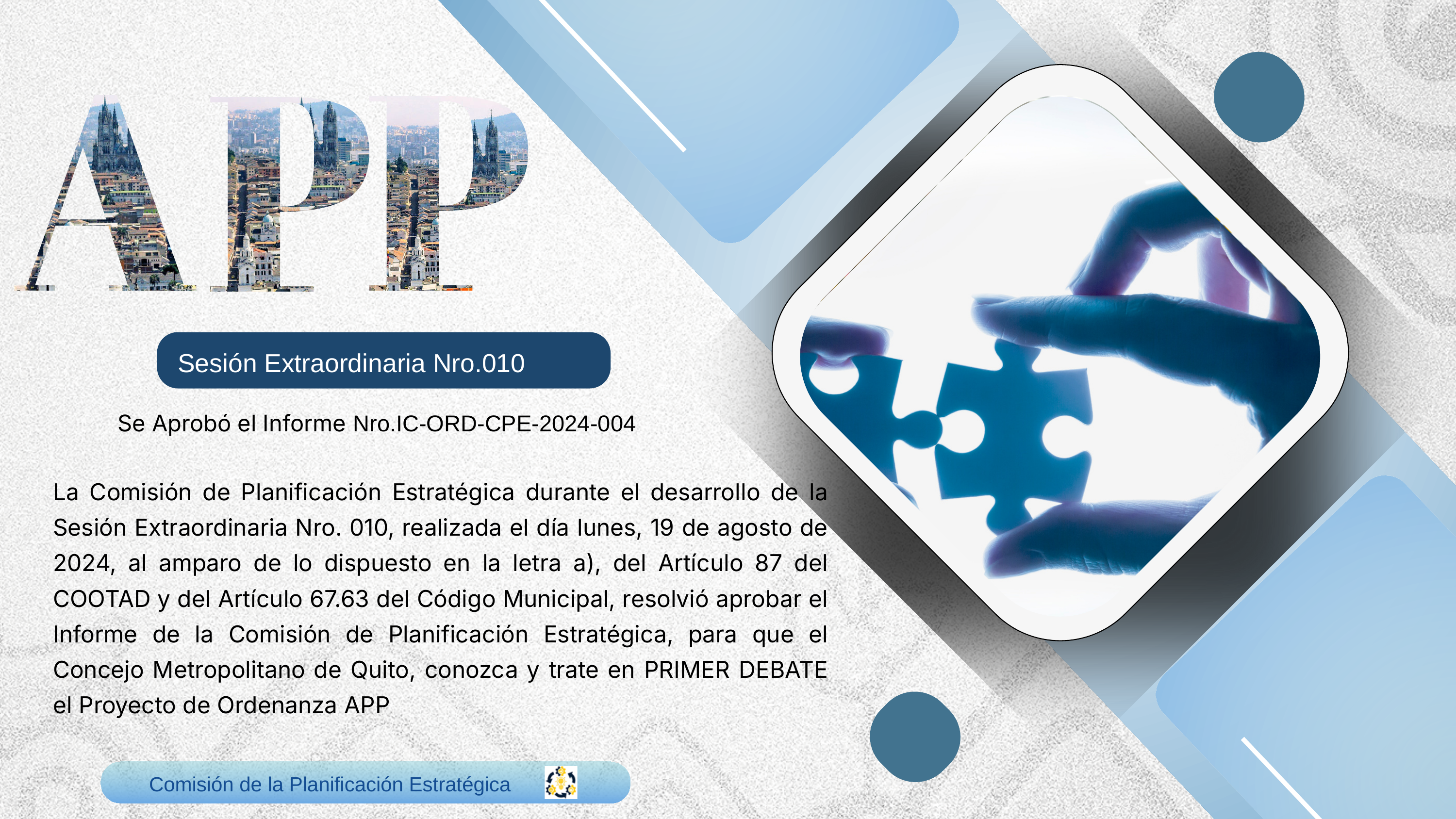

Sesión Extraordinaria Nro.010
Se Aprobó el Informe Nro.IC-ORD-CPE-2024-004
La Comisión de Planificación Estratégica durante el desarrollo de la Sesión Extraordinaria Nro. 010, realizada el día lunes, 19 de agosto de 2024, al amparo de lo dispuesto en la letra a), del Artículo 87 del COOTAD y del Artículo 67.63 del Código Municipal, resolvió aprobar el Informe de la Comisión de Planificación Estratégica, para que el Concejo Metropolitano de Quito, conozca y trate en PRIMER DEBATE el Proyecto de Ordenanza APP

Comisión de la Planificación Estratégica